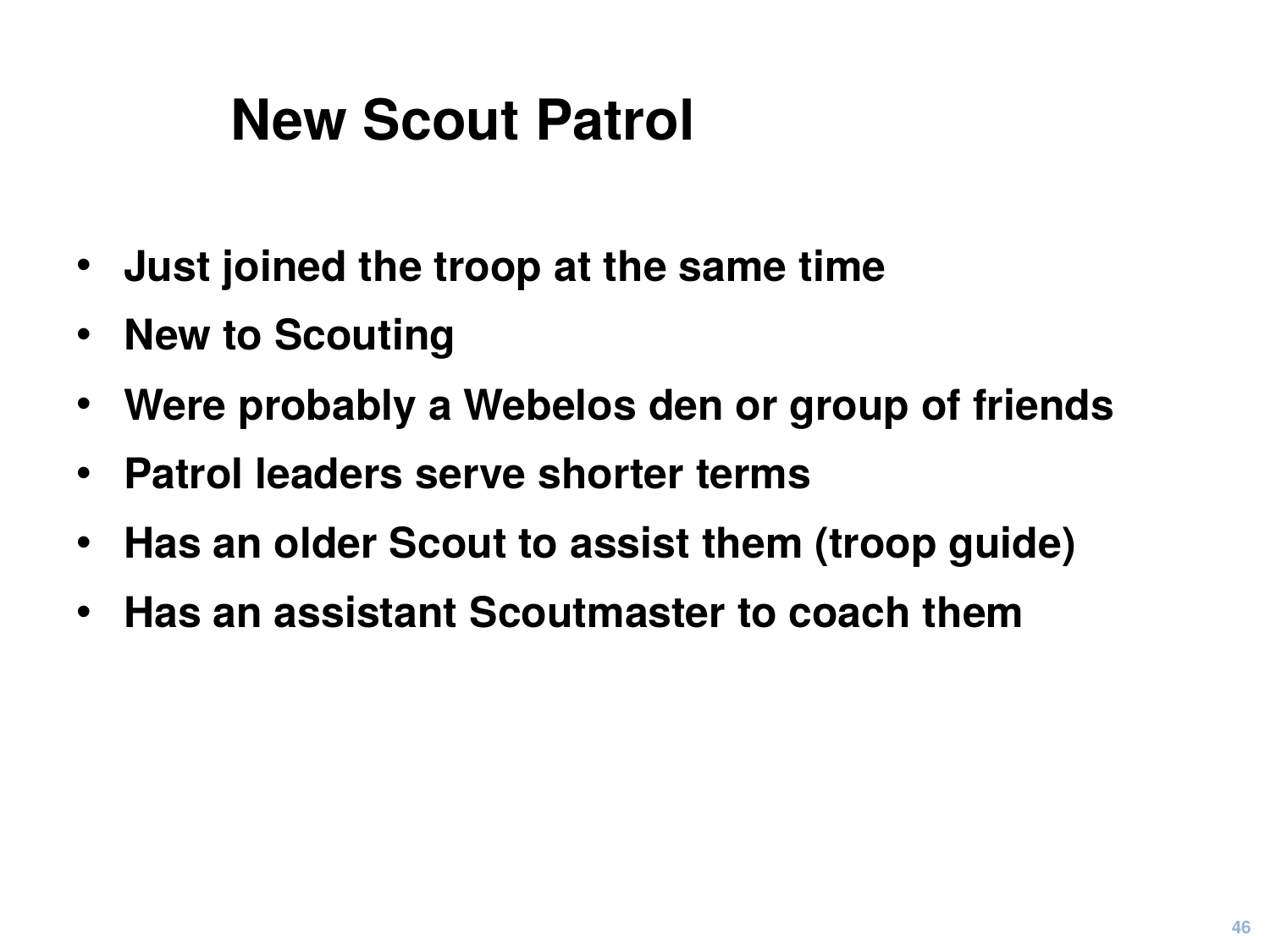

# New Scout Patrol
Just joined the troop at the same time
New to Scouting
Were probably a Webelos den or group of friends
Patrol leaders serve shorter terms
Has an older Scout to assist them (troop guide)
Has an assistant Scoutmaster to coach them

46